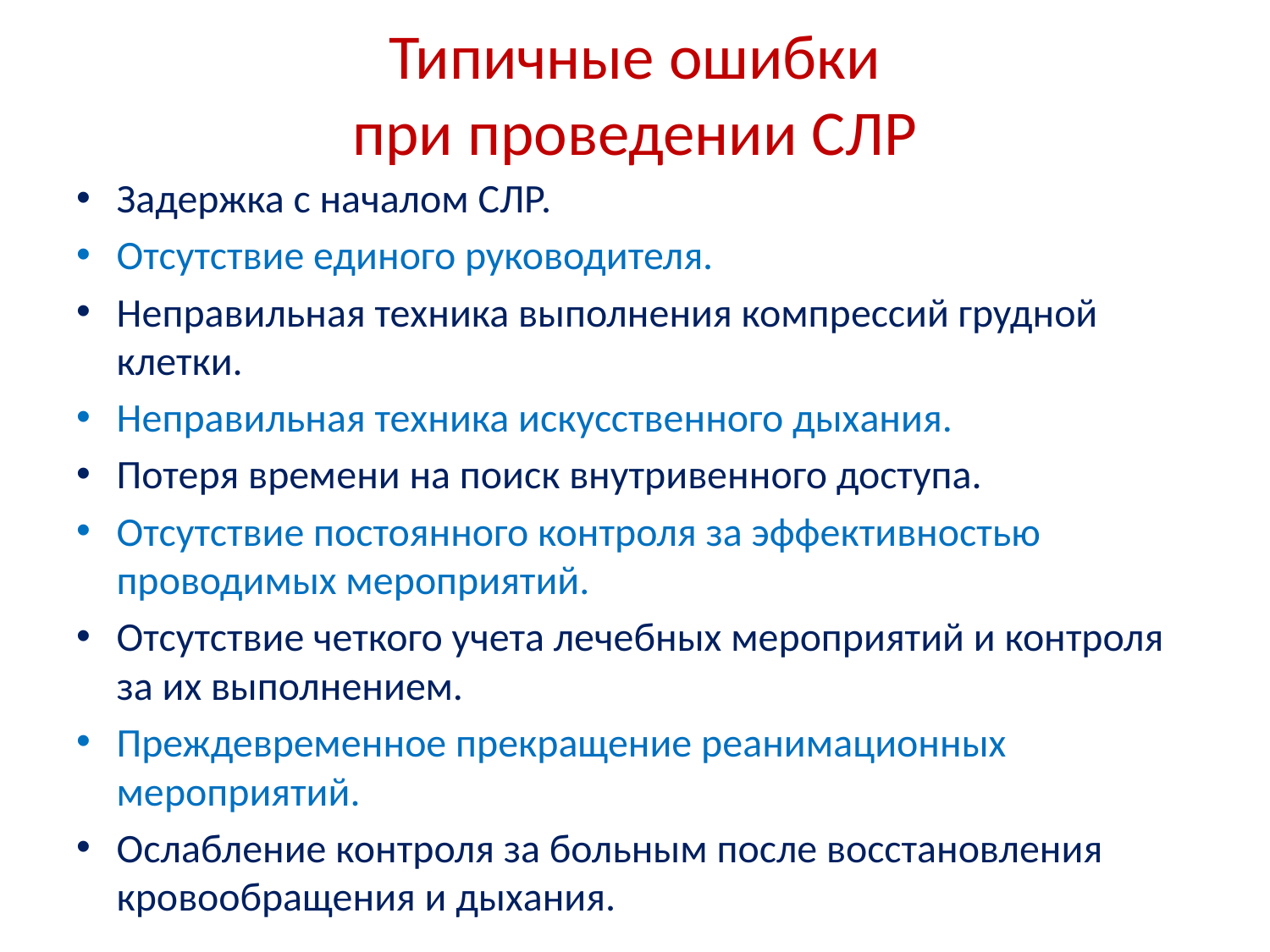

# Типичные ошибки при проведении СЛР
Задержка с началом СЛР.
Отсутствие единого руководителя.
Неправильная техника выполнения компрессий грудной клетки.
Неправильная техника искусственного дыхания.
Потеря времени на поиск внутривенного доступа.
Отсутствие постоянного контроля за эффективностью проводимых мероприятий.
Отсутствие четкого учета лечебных мероприятий и контроля за их выполнением.
Преждевременное прекращение реанимационных мероприятий.
Ослабление контроля за больным после восстановления кровообращения и дыхания.